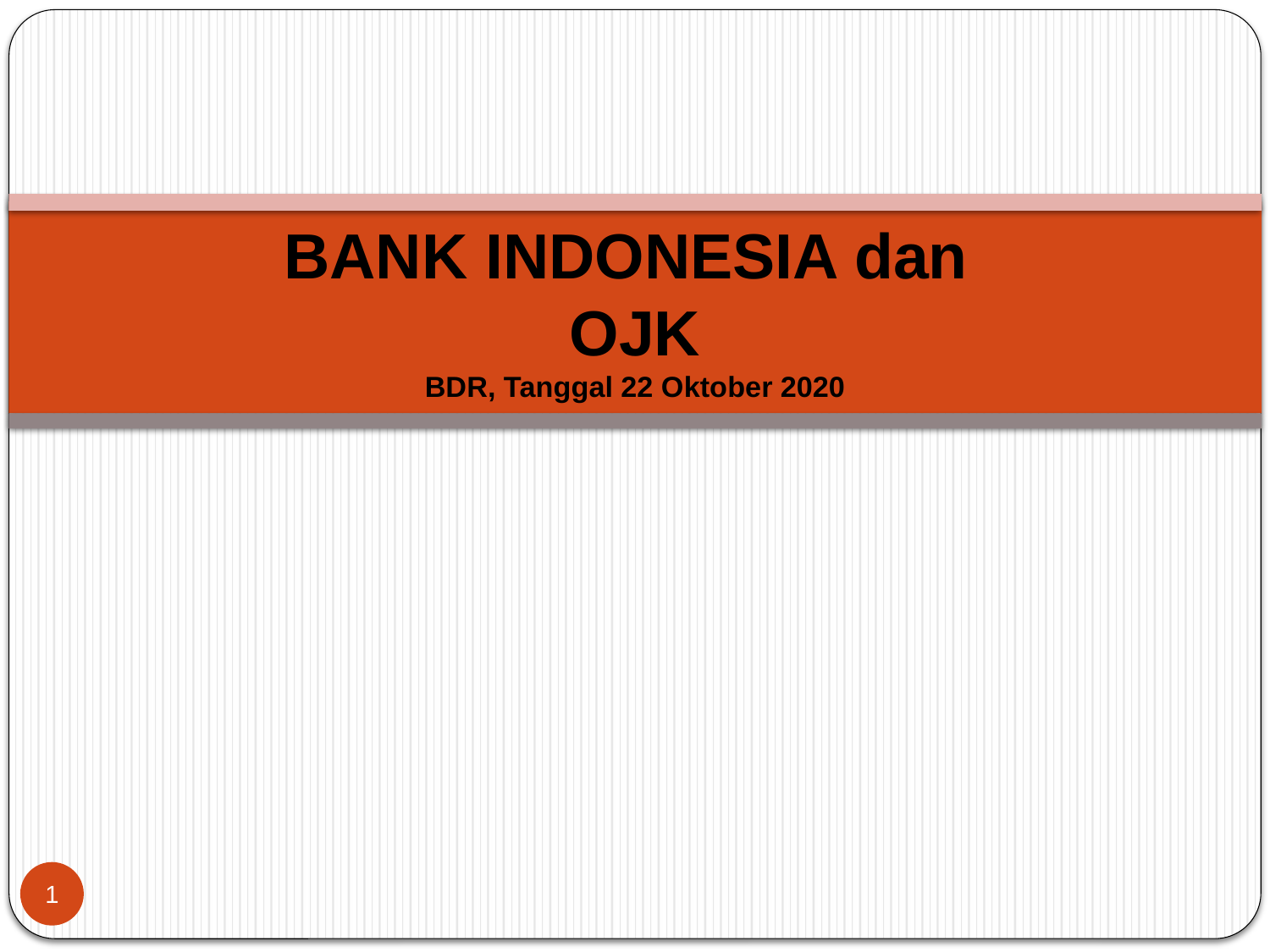

# BANK INDONESIA dan OJK BDR, Tanggal 22 Oktober 2020
1